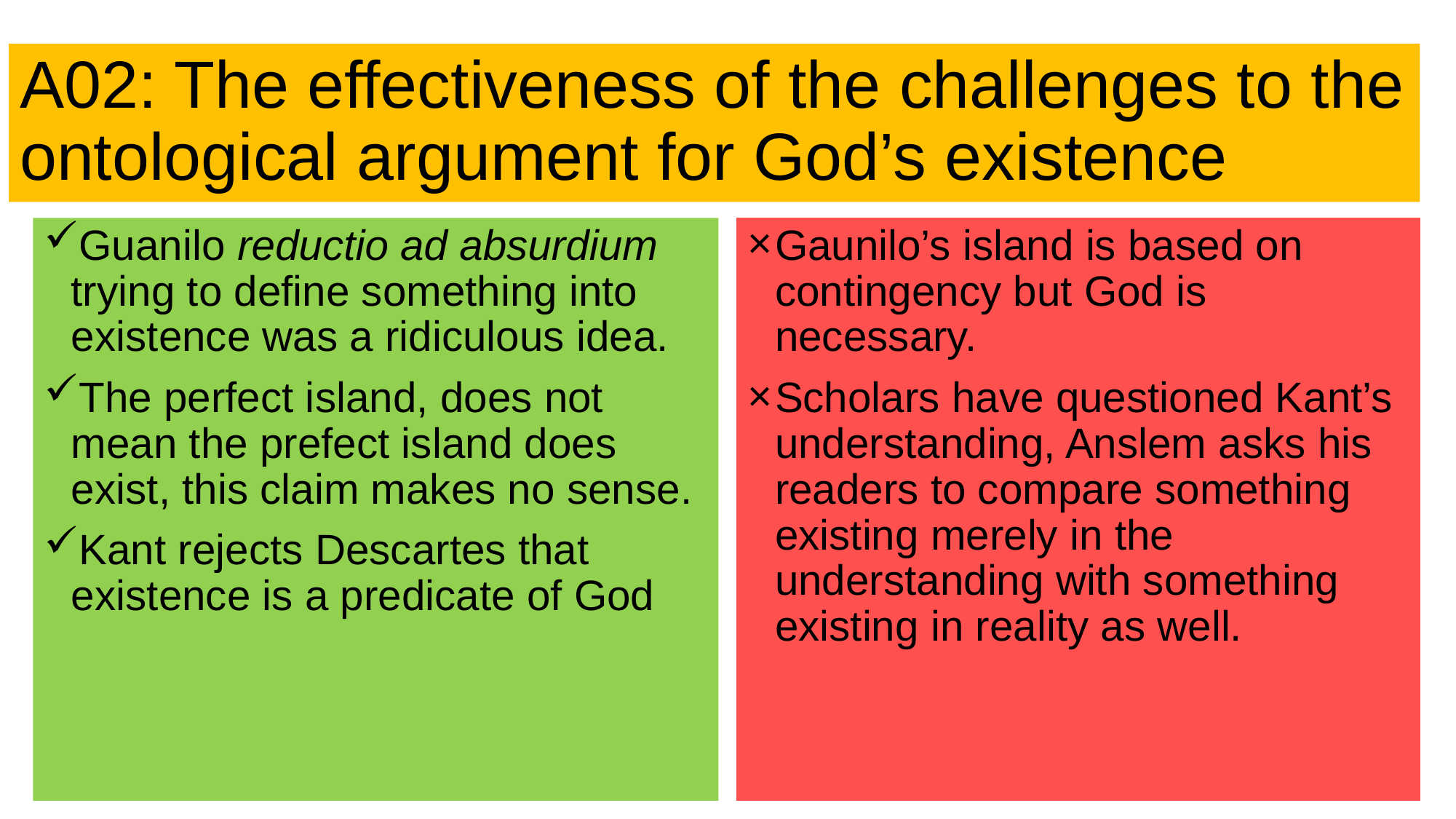

# A02: The effectiveness of the challenges to the ontological argument for God’s existence
Guanilo reductio ad absurdium trying to define something into existence was a ridiculous idea.
The perfect island, does not mean the prefect island does exist, this claim makes no sense.
Kant rejects Descartes that existence is a predicate of God
Gaunilo’s island is based on contingency but God is necessary.
Scholars have questioned Kant’s understanding, Anslem asks his readers to compare something existing merely in the understanding with something existing in reality as well.